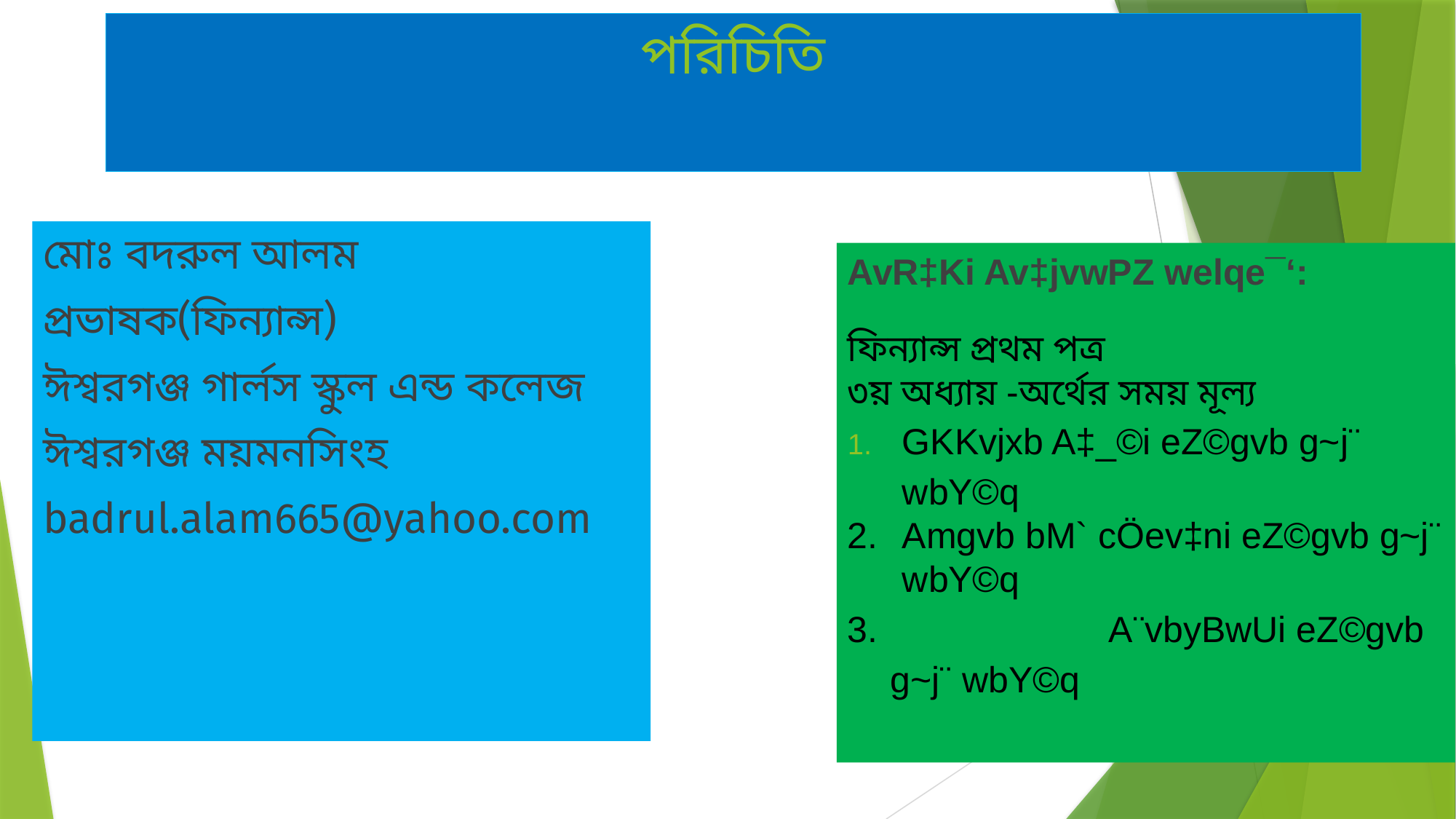

# পরিচিতি
মোঃ বদরুল আলম
প্রভাষক(ফিন্যান্স)
ঈশ্বরগঞ্জ গার্লস স্কুল এন্ড কলেজ
ঈশ্বরগঞ্জ ময়মনসিংহ
badrul.alam665@yahoo.com
AvR‡Ki Av‡jvwPZ welqe¯‘:

ফিন্যান্স প্রথম পত্র
৩য় অধ্যায় -অর্থের সময় মূল্য
GKKvjxb A‡_©i eZ©gvb g~j¨ wbY©q
Amgvb bM` cÖev‡ni eZ©gvb g~j¨ wbY©q
3. 			A¨vbyBwUi eZ©gvb g~j¨ wbY©q